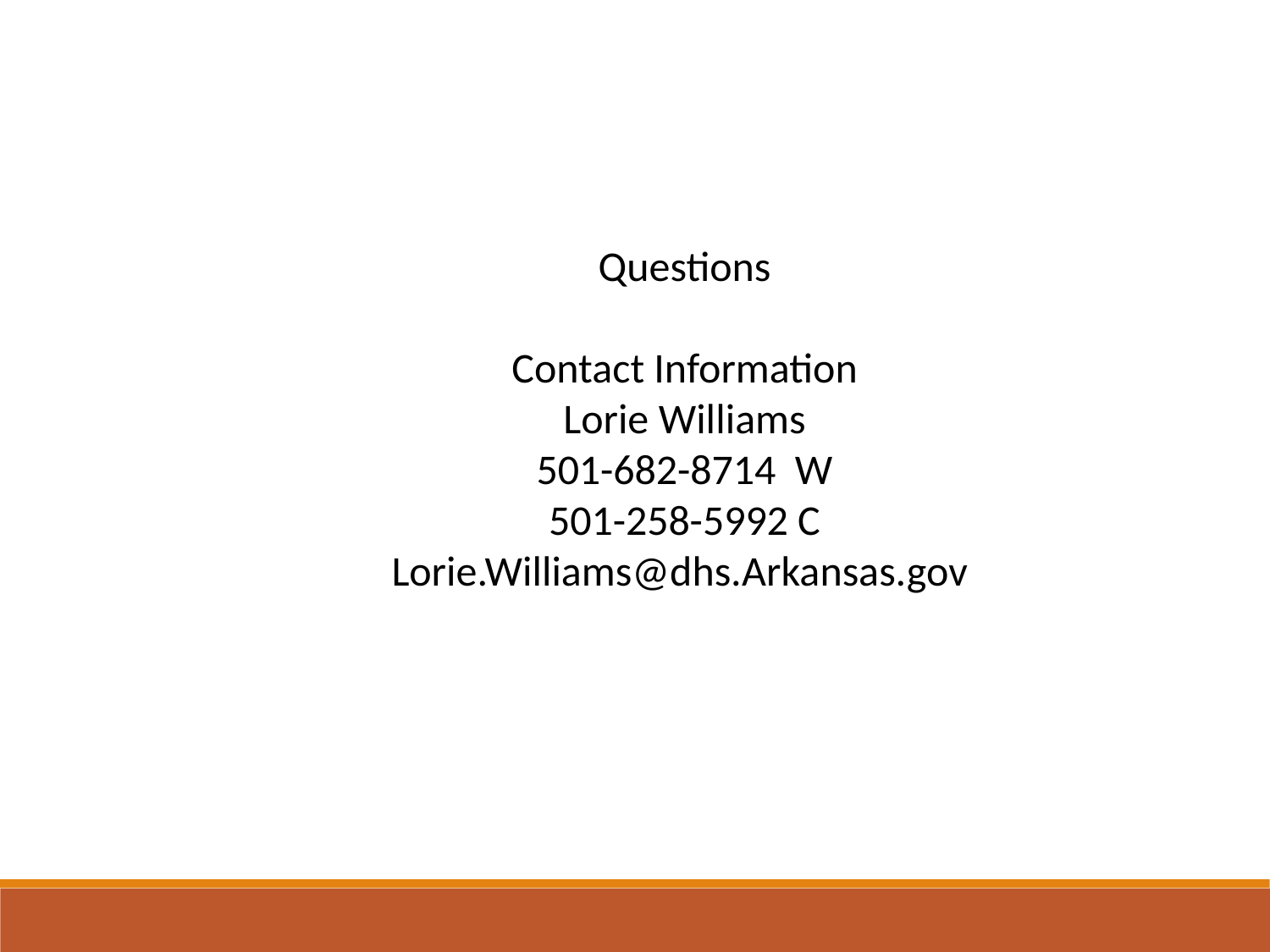

Questions

Contact Information
Lorie Williams
501-682-8714  W
501-258-5992 C
Lorie.Williams@dhs.Arkansas.gov